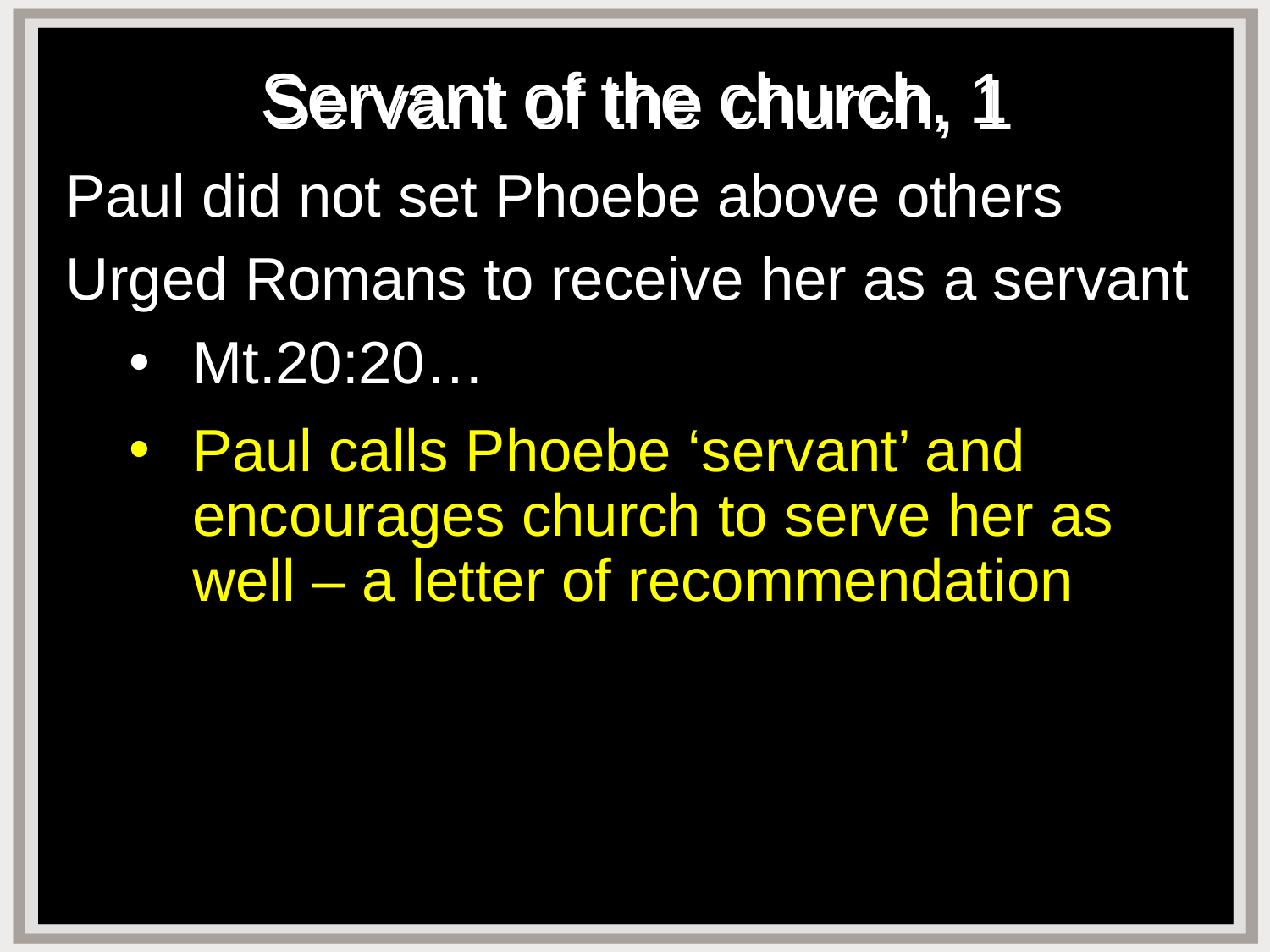

# Servant of the church, 1
Paul did not set Phoebe above others
Urged Romans to receive her as a servant
Mt.20:20…
Paul calls Phoebe ‘servant’ and 	 encourages church to serve her as well – a letter of recommendation